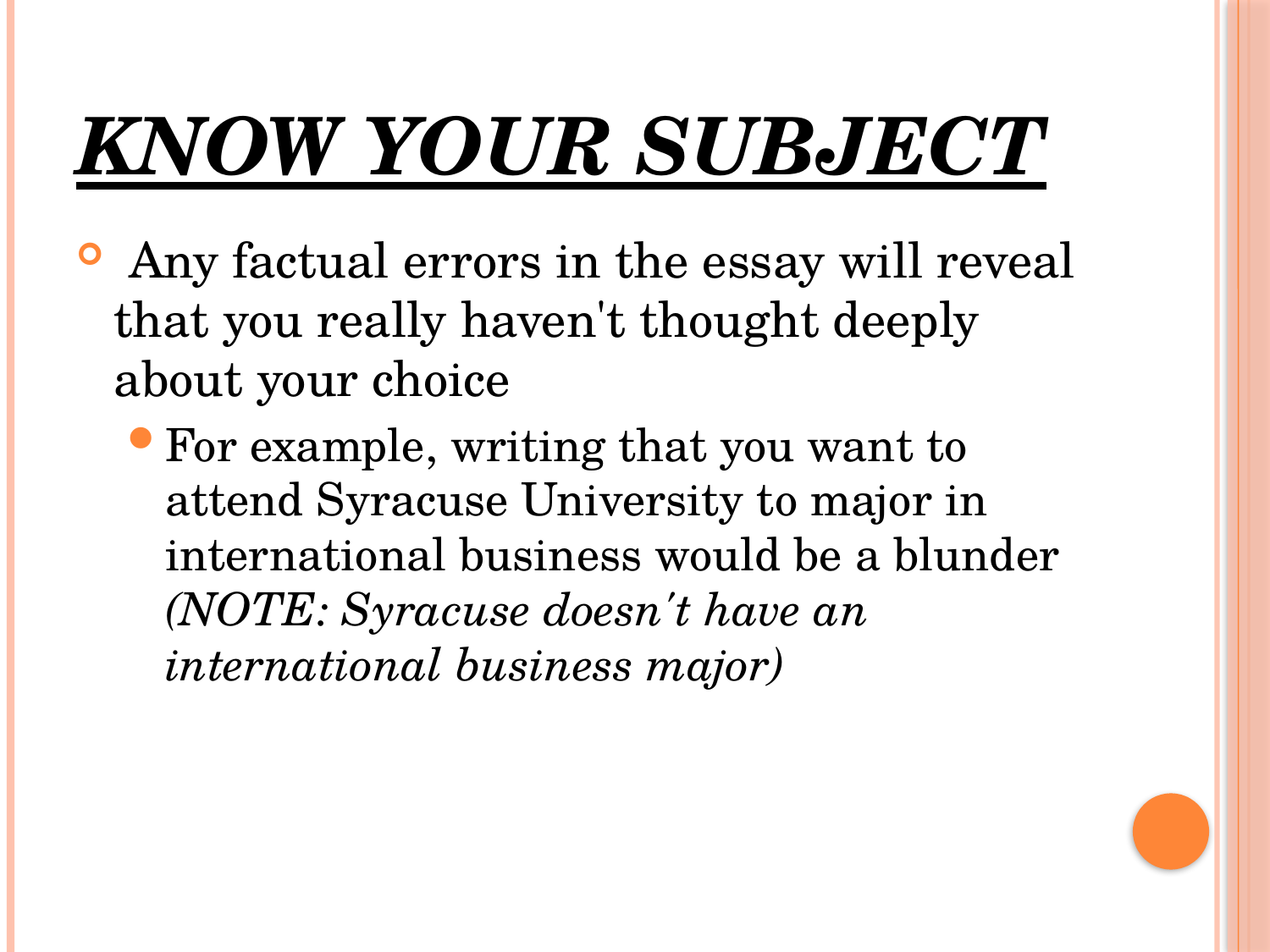

# KNOW YOUR SUBJECT
 Any factual errors in the essay will reveal that you really haven't thought deeply about your choice
For example, writing that you want to attend Syracuse University to major in international business would be a blunder (NOTE: Syracuse doesn't have an international business major)